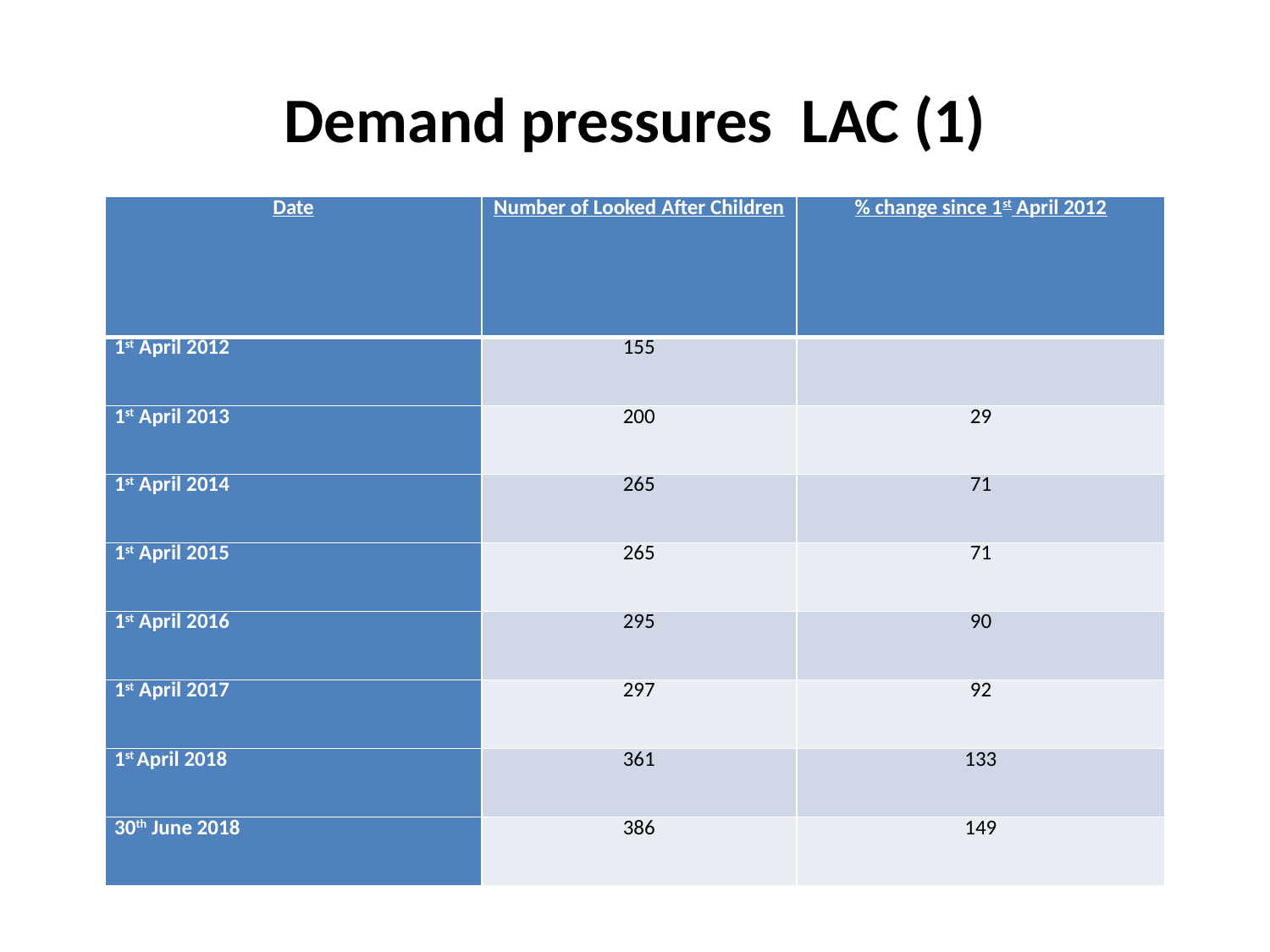

# Demand pressures  LAC (1)
| Date | Number of Looked After Children | % change since 1st April 2012 |
| --- | --- | --- |
| 1st April 2012 | 155 |  |
| 1st April 2013 | 200 | 29 |
| 1st April 2014 | 265 | 71 |
| 1st April 2015 | 265 | 71 |
| 1st April 2016 | 295 | 90 |
| 1st April 2017 | 297 | 92 |
| 1st April 2018 | 361 | 133 |
| 30th June 2018 | 386 | 149 |